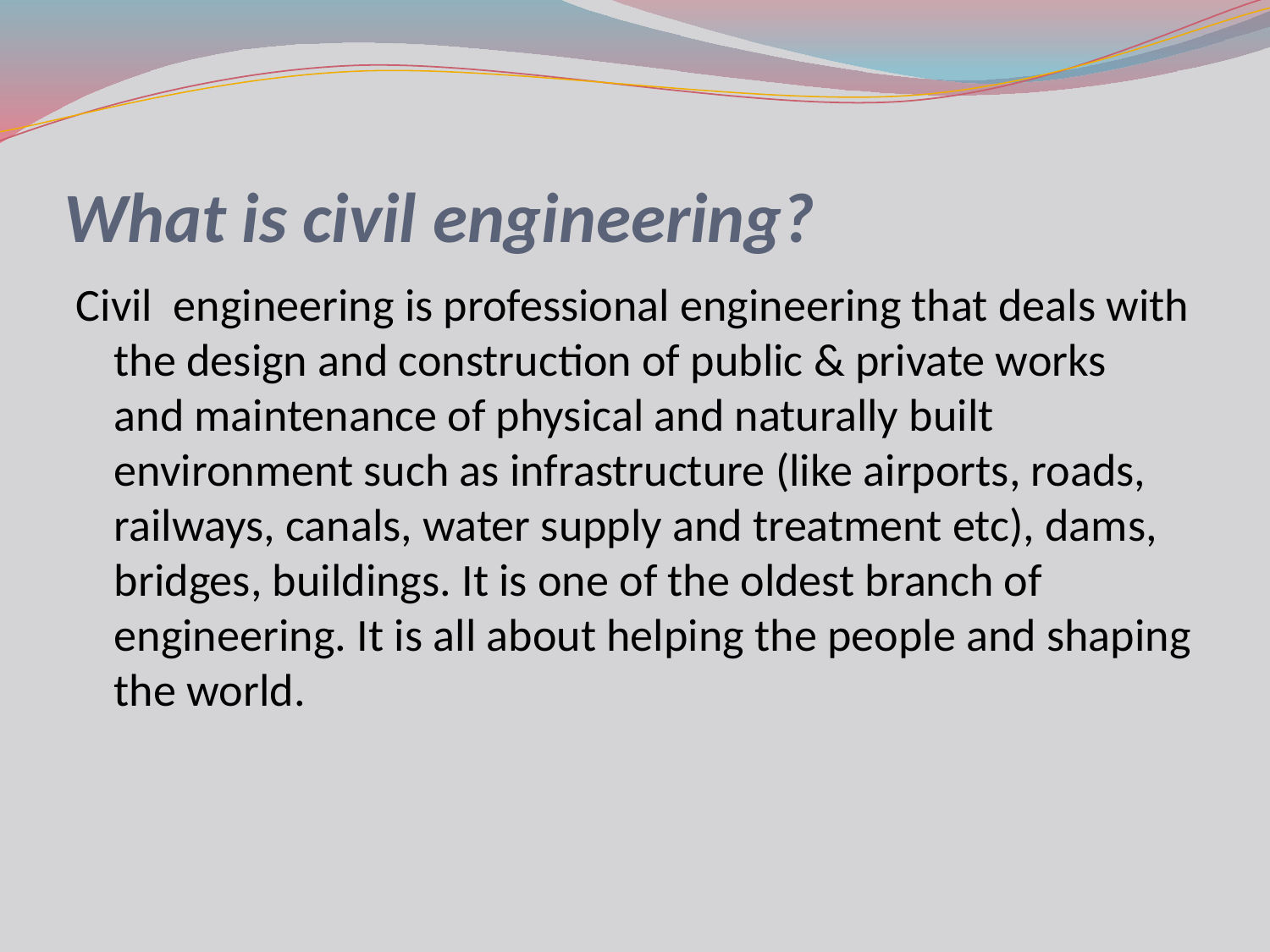

# What is civil engineering?
Civil  engineering is professional engineering that deals with the design and construction of public & private works  and maintenance of physical and naturally built environment such as infrastructure (like airports, roads, railways, canals, water supply and treatment etc), dams, bridges, buildings. It is one of the oldest branch of engineering. It is all about helping the people and shaping the world.